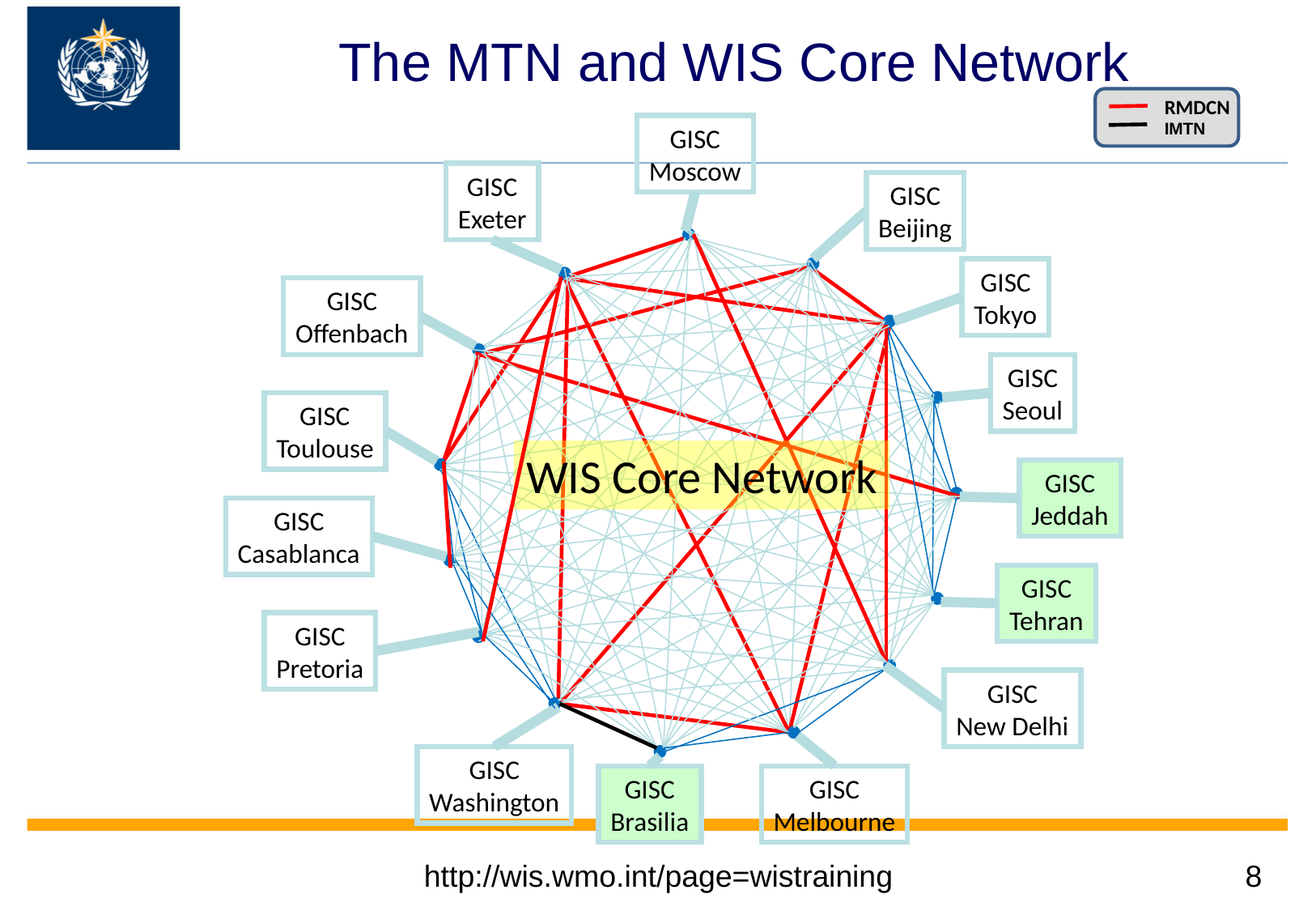

# The MTN and WIS Core Network

RMDCN
IMTN
GISC
Moscow
GISC
Exeter
GISC
Beijing

GISC
Tokyo

GISC
Offenbach

GISC
Seoul
GISC
Toulouse

WIS Core Network

GISC
Jeddah

GISC
Casablanca

GISC
Tehran

GISC
Pretoria

GISC
New Delhi

GISC
Washington

GISC
Brasilia
GISC
Melbourne
http://wis.wmo.int/page=wistraining
8